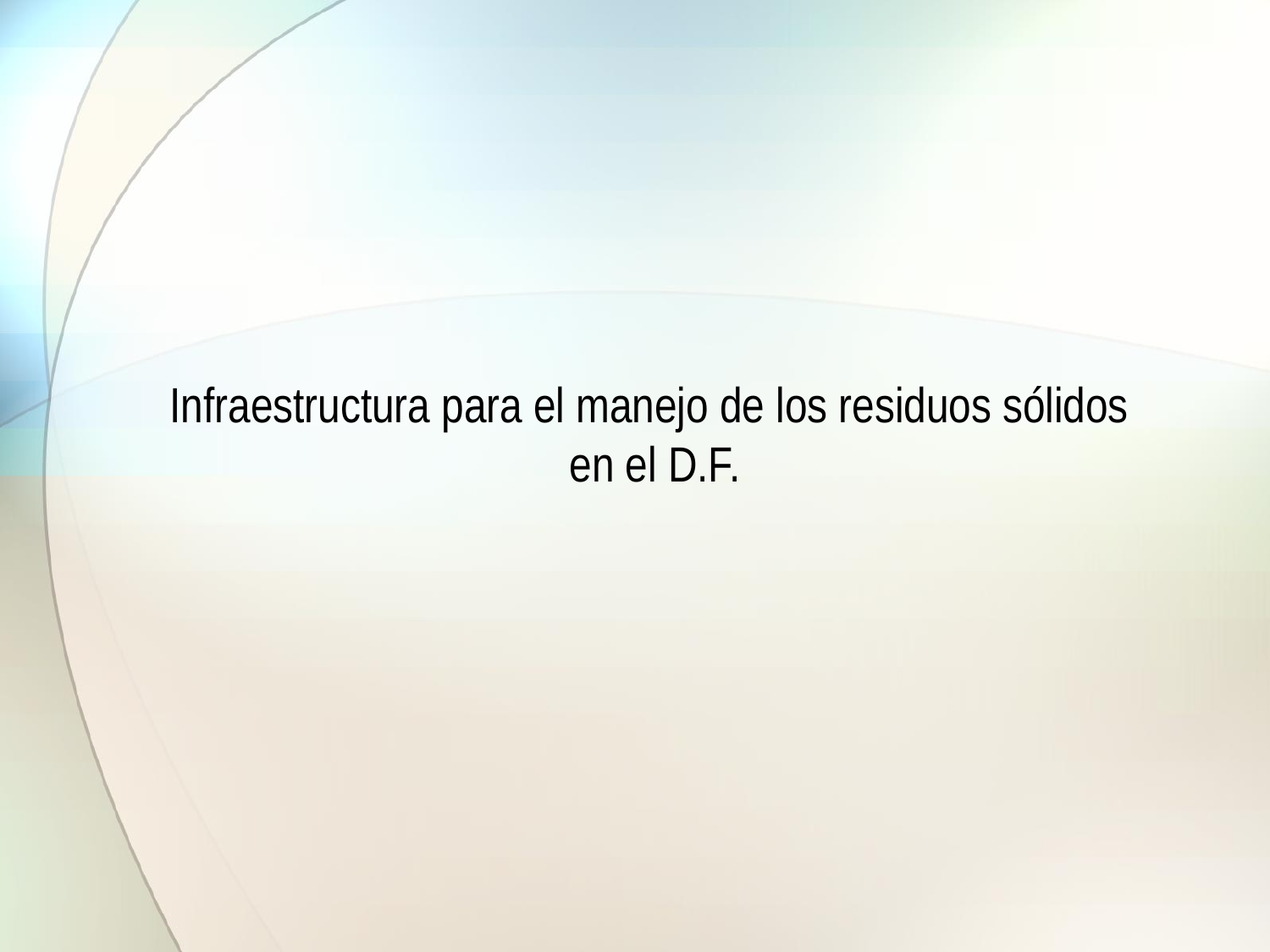

Infraestructura para el manejo de los residuos sólidos
en el D.F.